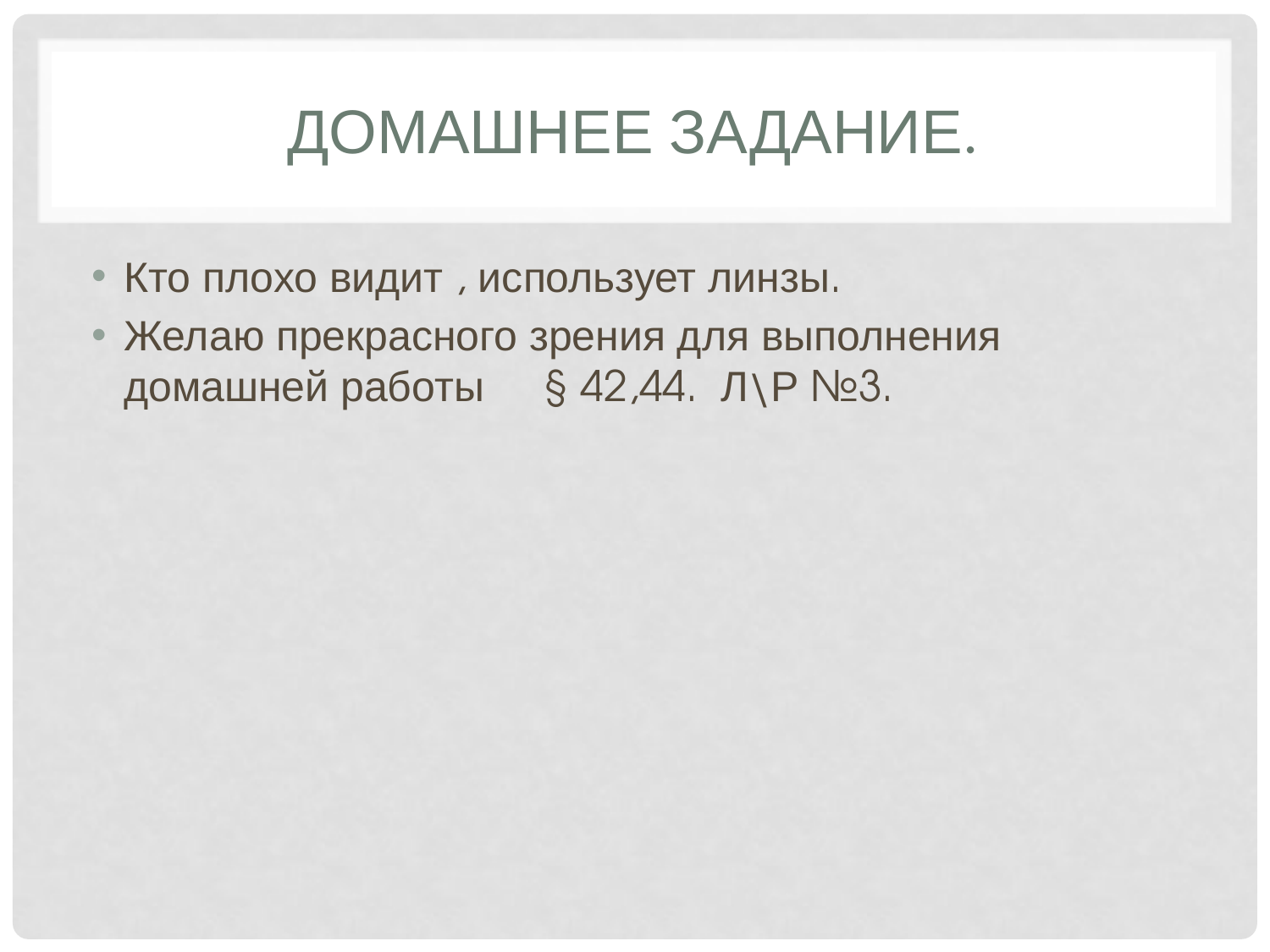

# Домашнее задание.
Кто плохо видит , использует линзы.
Желаю прекрасного зрения для выполнения домашней работы     § 42,44.  Л\Р №3.